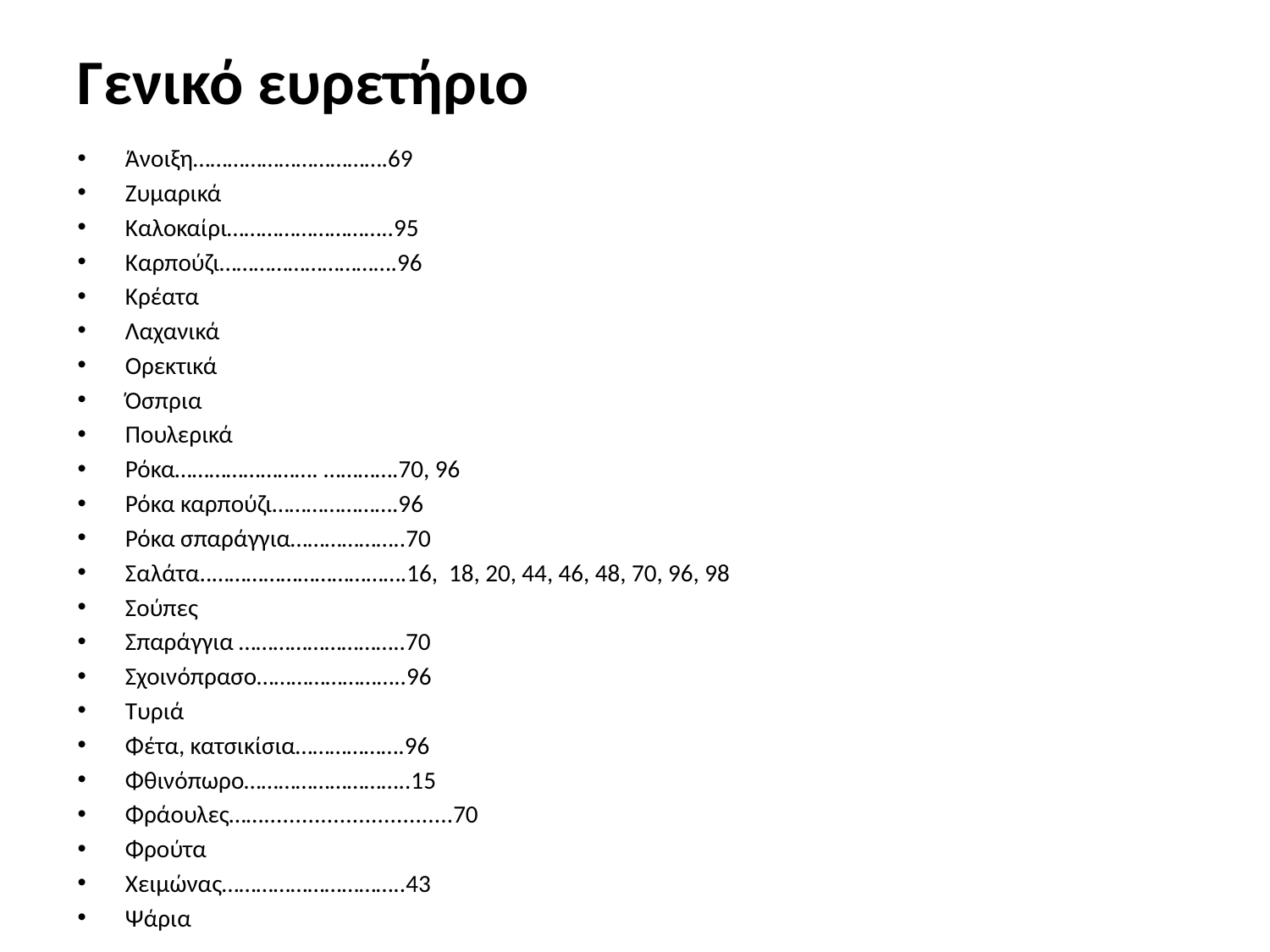

# Γενικό ευρετήριο
Άνοιξη…………………………….69
Ζυμαρικά
Καλοκαίρι………………………..95
Καρπούζι………………………….96
Κρέατα
Λαχανικά
Ορεκτικά
Όσπρια
Πουλερικά
Ρόκα……………………. ………….70, 96
Ρόκα καρπούζι………………….96
Ρόκα σπαράγγια………………..70
Σαλάτα..…………………………….16,  18, 20, 44, 46, 48, 70, 96, 98
Σούπες
Σπαράγγια ………………………..70
Σχοινόπρασο……………………..96
Τυριά
Φέτα, κατσικίσια……………….96
Φθινόπωρο………………………..15
Φράουλες……..............................70
Φρούτα
Χειμώνας…………………………..43
Ψάρια